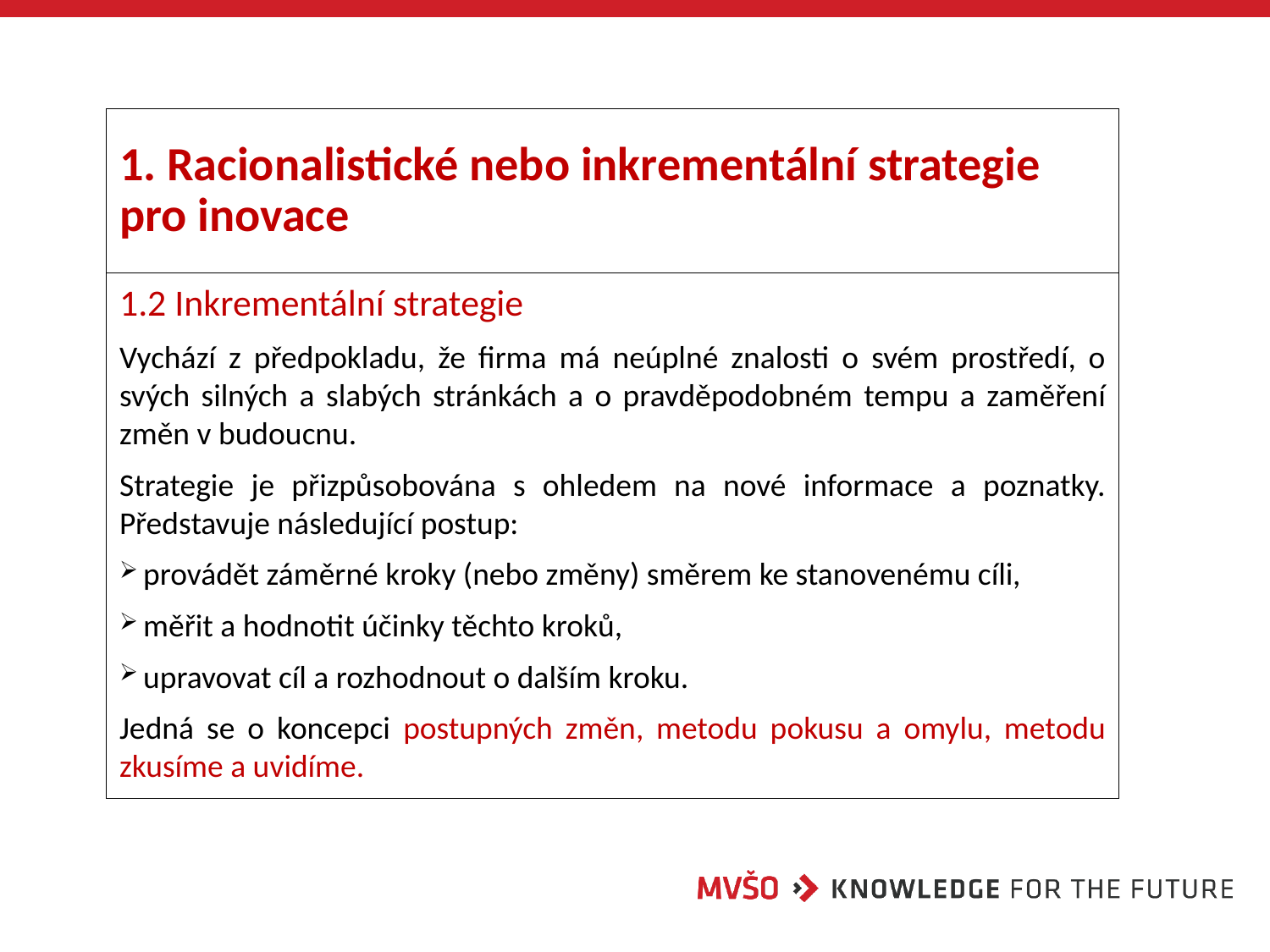

# 1. Racionalistické nebo inkrementální strategie pro inovace
1.2 Inkrementální strategie
Vychází z předpokladu, že firma má neúplné znalosti o svém prostředí, o svých silných a slabých stránkách a o pravděpodobném tempu a zaměření změn v budoucnu.
Strategie je přizpůsobována s ohledem na nové informace a poznatky. Představuje následující postup:
provádět záměrné kroky (nebo změny) směrem ke stanovenému cíli,
měřit a hodnotit účinky těchto kroků,
upravovat cíl a rozhodnout o dalším kroku.
Jedná se o koncepci postupných změn, metodu pokusu a omylu, metodu zkusíme a uvidíme.